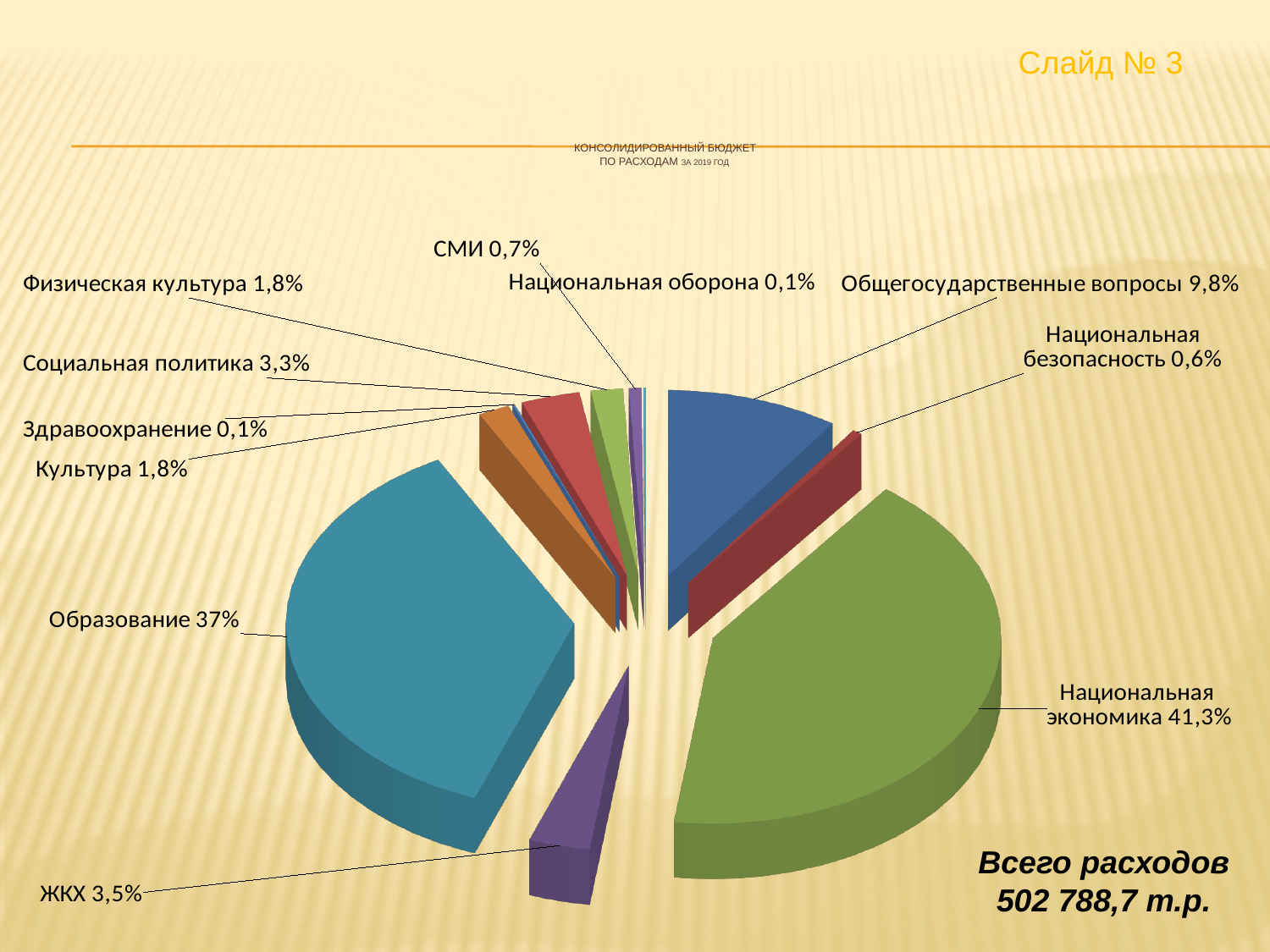

Слайд № 3
# Консолидированный бюджет по расходам за 2019 год

[unsupported chart]

[unsupported chart]

Всего расходов
502 788,7 т.р.